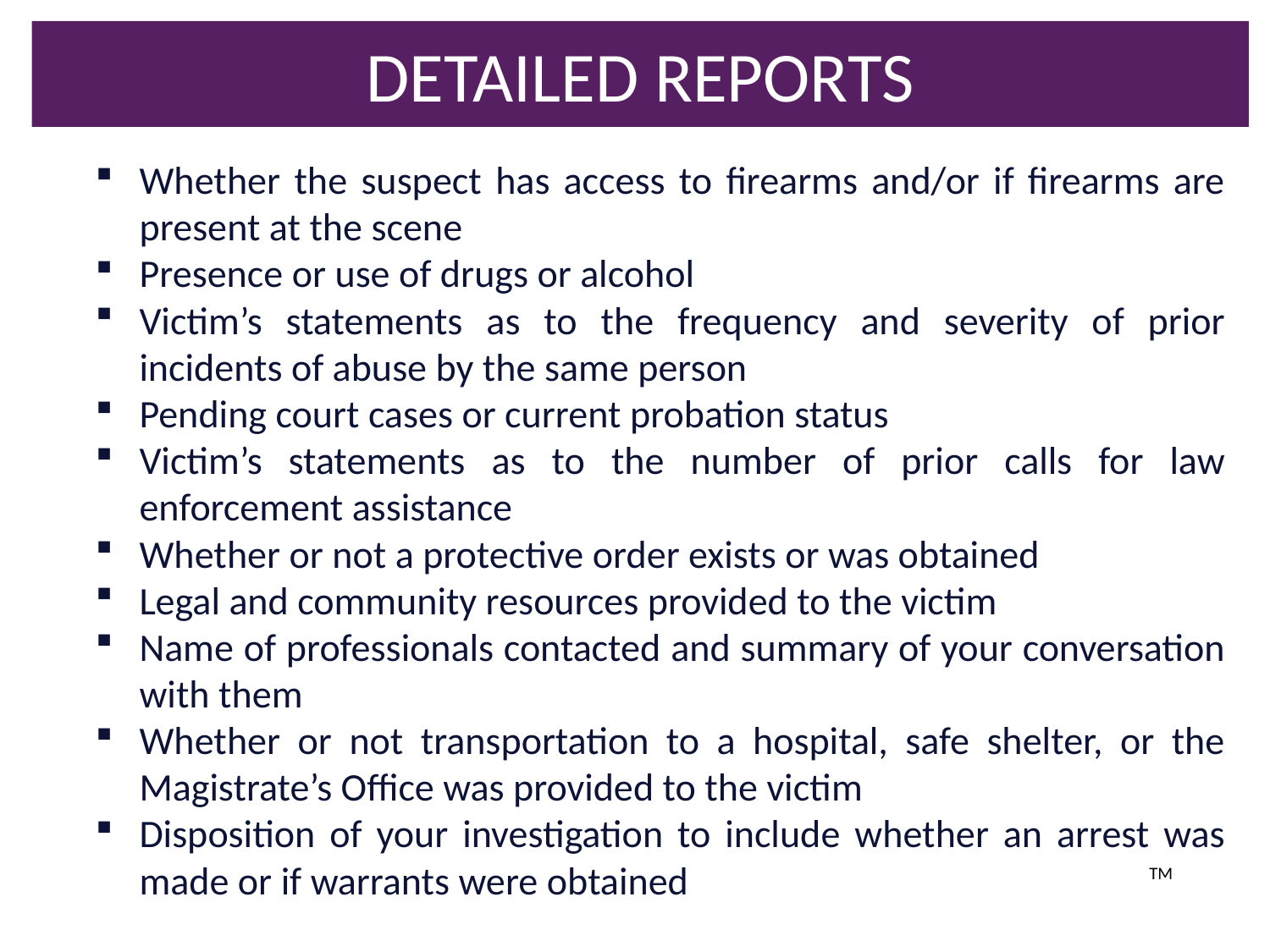

# Detailed reports
Whether the suspect has access to firearms and/or if firearms are present at the scene
Presence or use of drugs or alcohol
Victim’s statements as to the frequency and severity of prior incidents of abuse by the same person
Pending court cases or current probation status
Victim’s statements as to the number of prior calls for law enforcement assistance
Whether or not a protective order exists or was obtained
Legal and community resources provided to the victim
Name of professionals contacted and summary of your conversation with them
Whether or not transportation to a hospital, safe shelter, or the Magistrate’s Office was provided to the victim
Disposition of your investigation to include whether an arrest was made or if warrants were obtained
TM